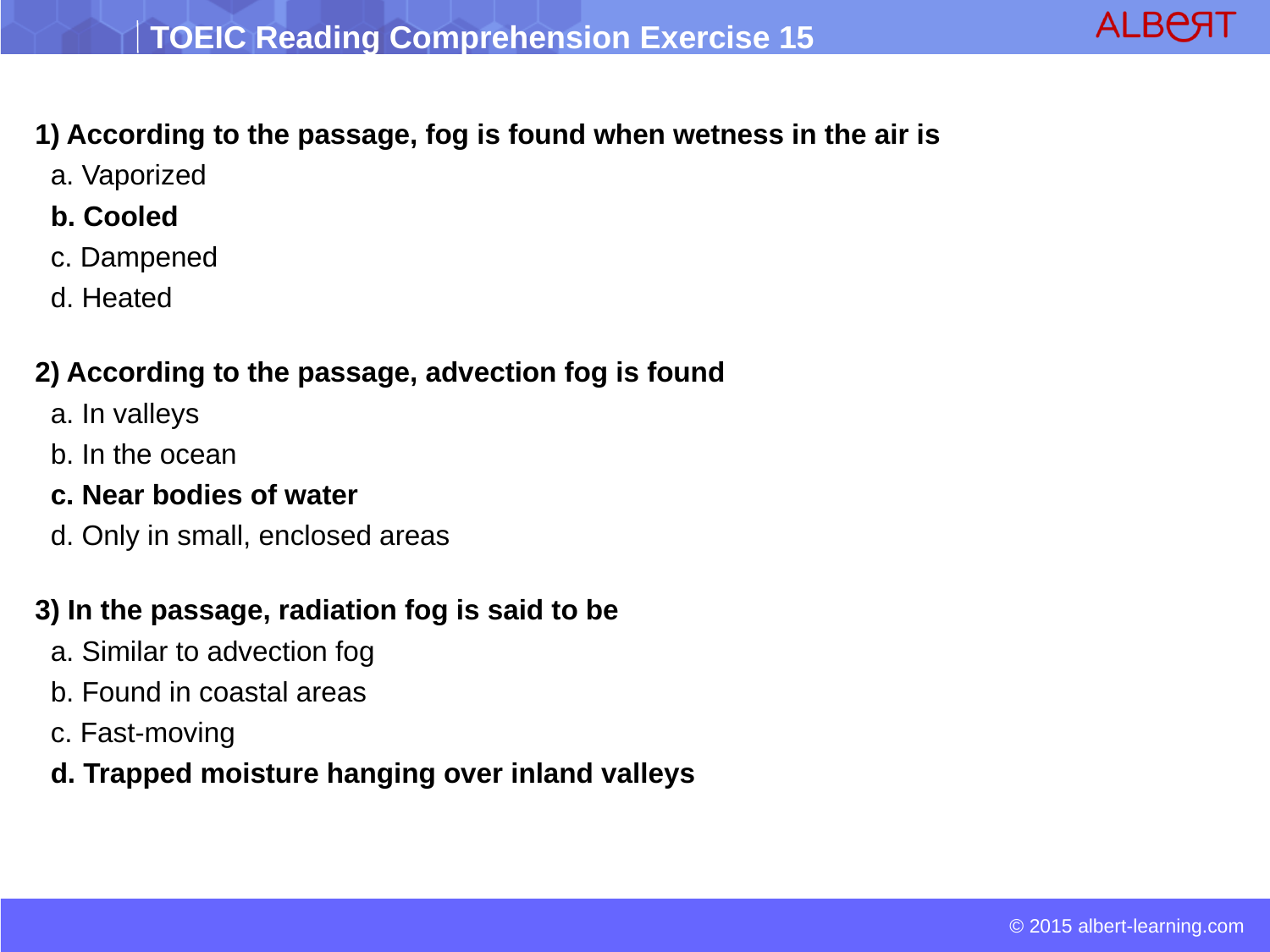

1) According to the passage, fog is found when wetness in the air is
  a. Vaporized
  b. Cooled
  c. Dampened
  d. Heated
2) According to the passage, advection fog is found
  a. In valleys
  b. In the ocean
  c. Near bodies of water
  d. Only in small, enclosed areas
3) In the passage, radiation fog is said to be
  a. Similar to advection fog
  b. Found in coastal areas
  c. Fast-moving
  d. Trapped moisture hanging over inland valleys